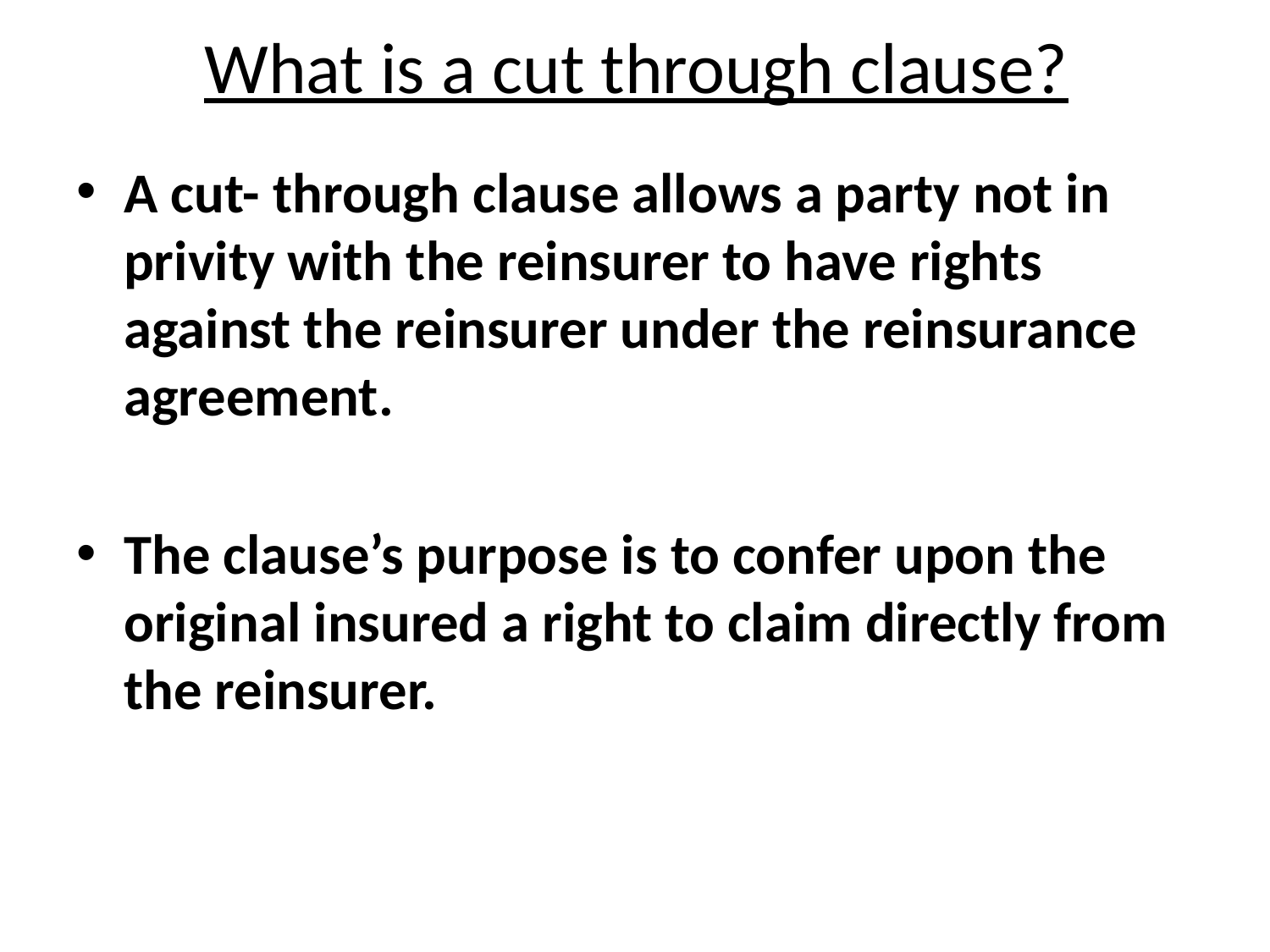

# What is a cut through clause?
A cut- through clause allows a party not in privity with the reinsurer to have rights against the reinsurer under the reinsurance agreement.

The clause’s purpose is to confer upon the original insured a right to claim directly from the reinsurer.